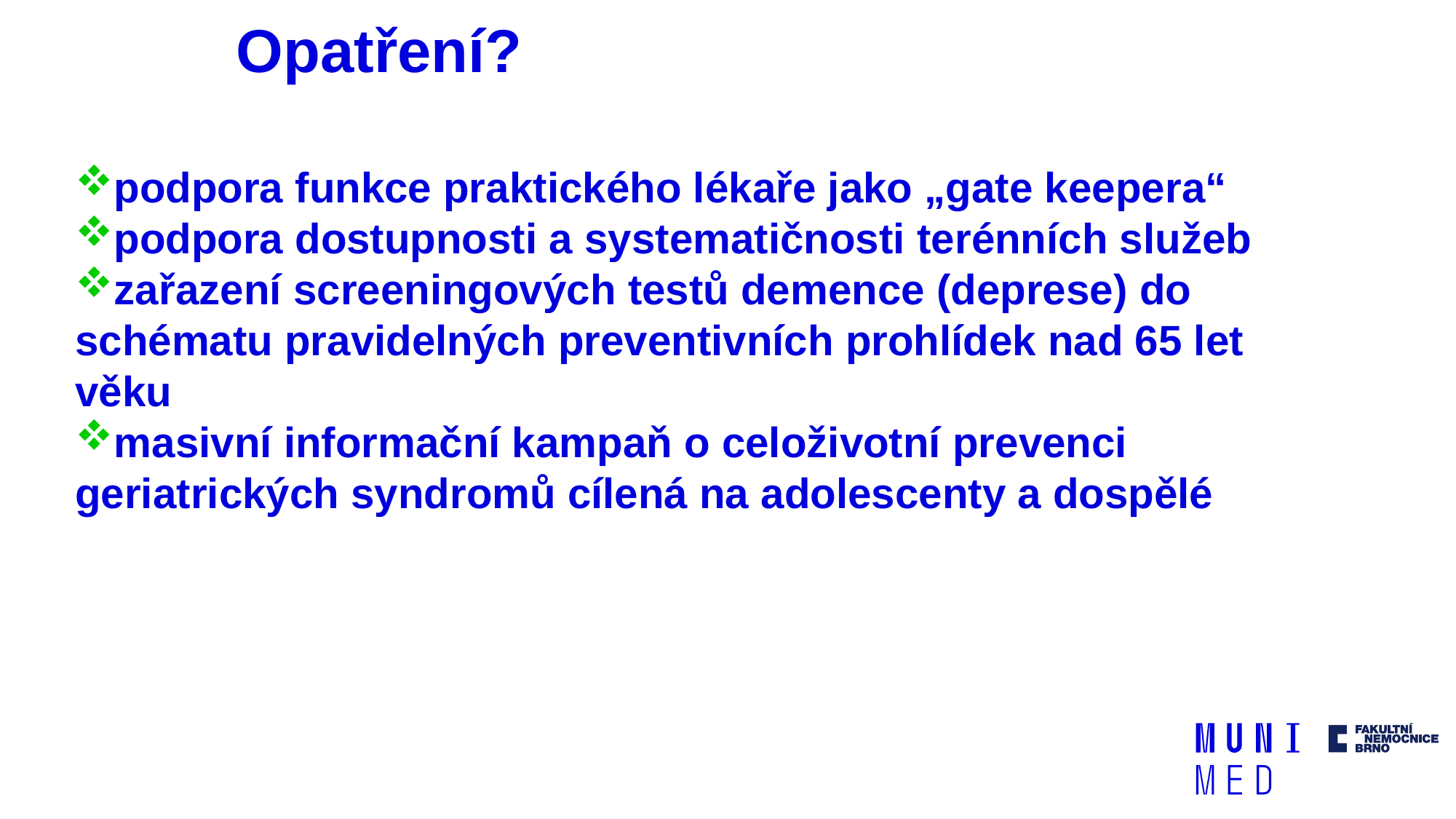

# Opatření?
podpora funkce praktického lékaře jako „gate keepera“
podpora dostupnosti a systematičnosti terénních služeb
zařazení screeningových testů demence (deprese) do schématu pravidelných preventivních prohlídek nad 65 let věku
masivní informační kampaň o celoživotní prevenci geriatrických syndromů cílená na adolescenty a dospělé